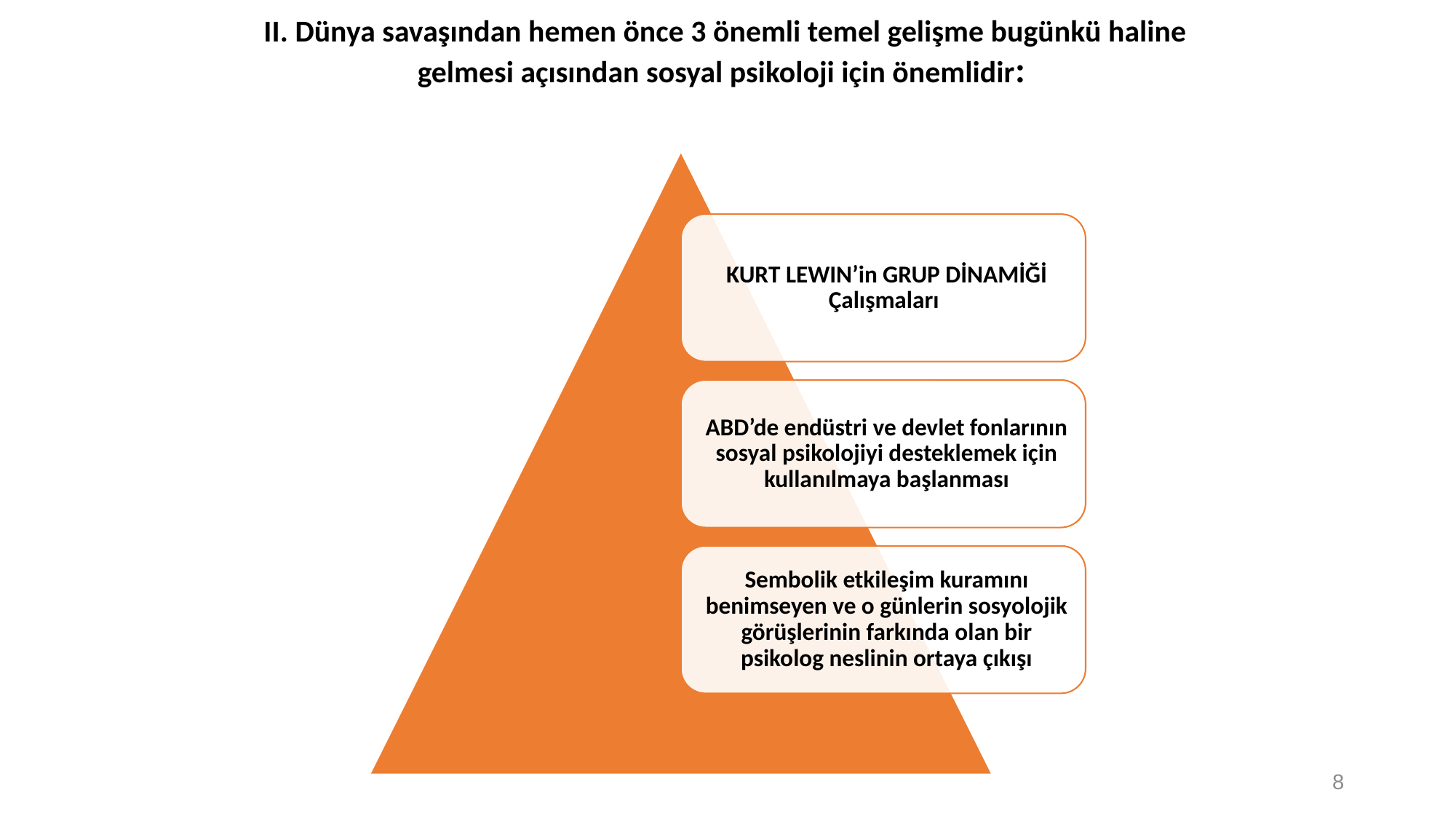

II. Dünya savaşından hemen önce 3 önemli temel gelişme bugünkü haline gelmesi açısından sosyal psikoloji için önemlidir:
KURT LEWIN’in GRUP DİNAMİĞİ Çalışmaları
ABD’de endüstri ve devlet fonlarının sosyal psikolojiyi desteklemek için kullanılmaya başlanması
Sembolik etkileşim kuramını benimseyen ve o günlerin sosyolojik görüşlerinin farkında olan bir psikolog neslinin ortaya çıkışı
8